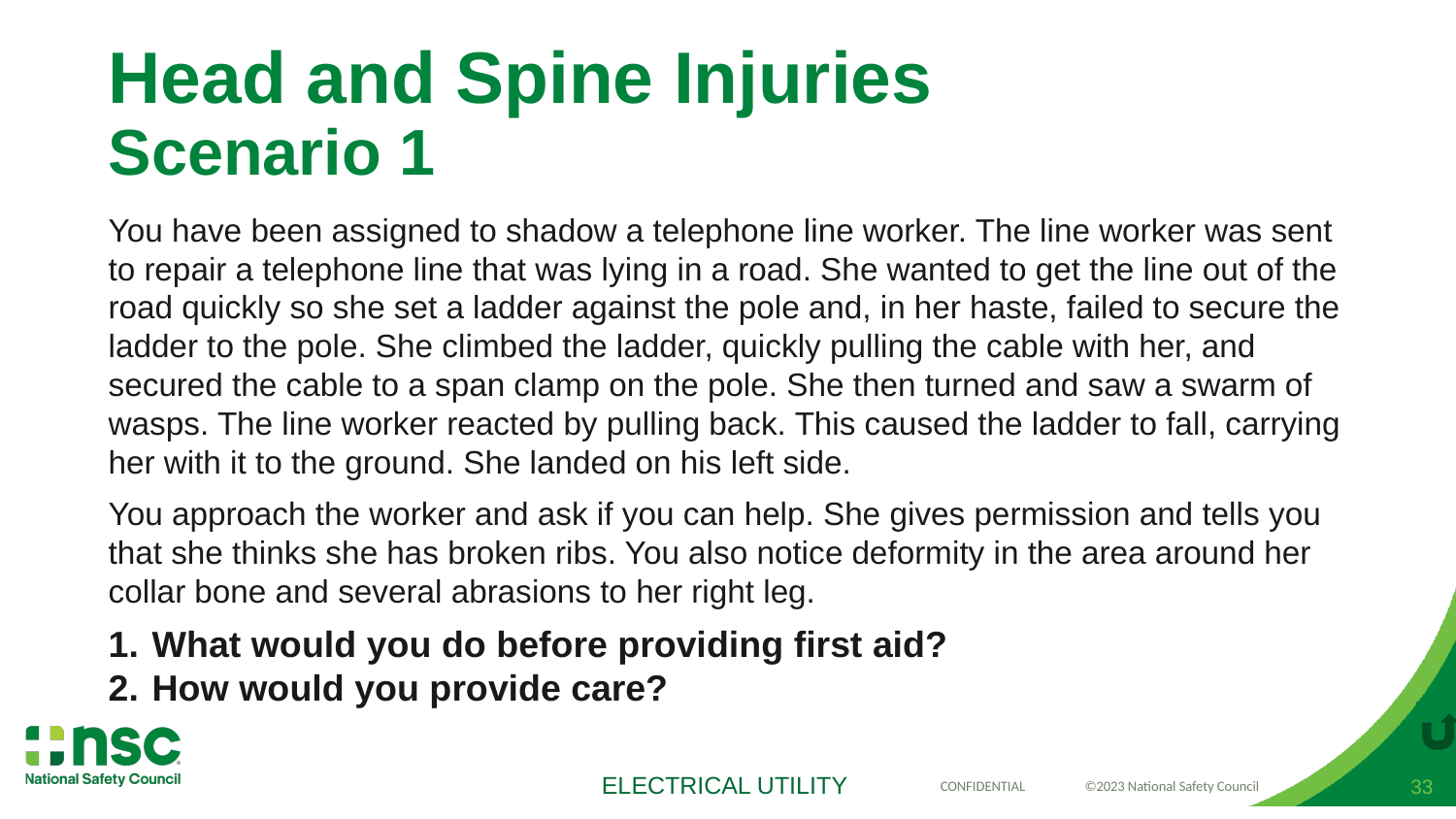

# Head and Spine Injuries Scenario 1
You have been assigned to shadow a telephone line worker. The line worker was sent to repair a telephone line that was lying in a road. She wanted to get the line out of the road quickly so she set a ladder against the pole and, in her haste, failed to secure the ladder to the pole. She climbed the ladder, quickly pulling the cable with her, and secured the cable to a span clamp on the pole. She then turned and saw a swarm of wasps. The line worker reacted by pulling back. This caused the ladder to fall, carrying her with it to the ground. She landed on his left side.
You approach the worker and ask if you can help. She gives permission and tells you that she thinks she has broken ribs. You also notice deformity in the area around her collar bone and several abrasions to her right leg.
What would you do before providing first aid?
How would you provide care?